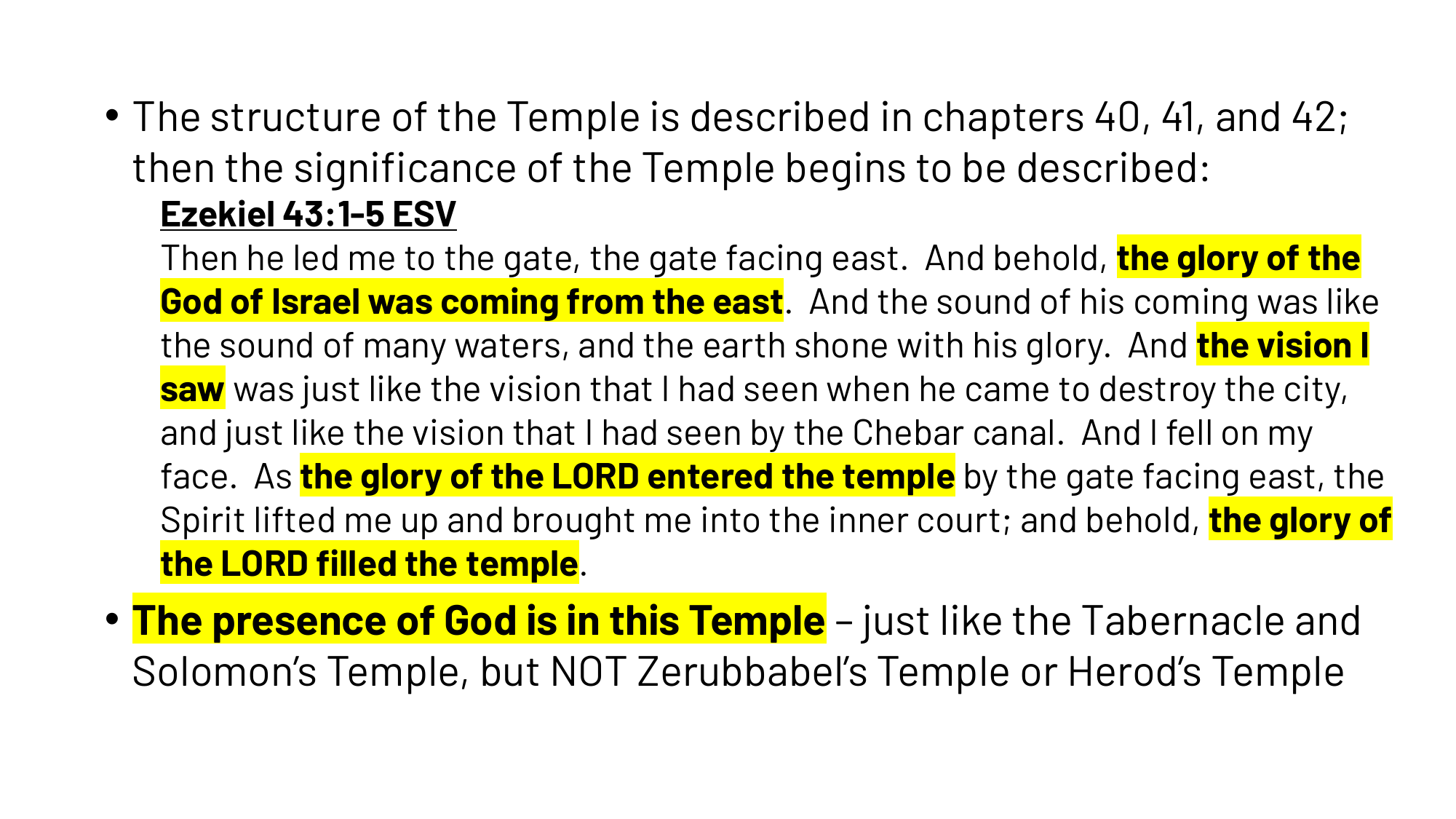

The structure of the Temple is described in chapters 40, 41, and 42; then the significance of the Temple begins to be described:
Ezekiel 43:1-5 ESV
Then he led me to the gate, the gate facing east.  And behold, the glory of the God of Israel was coming from the east.  And the sound of his coming was like the sound of many waters, and the earth shone with his glory.  And the vision I saw was just like the vision that I had seen when he came to destroy the city, and just like the vision that I had seen by the Chebar canal.  And I fell on my face.  As the glory of the LORD entered the temple by the gate facing east, the Spirit lifted me up and brought me into the inner court; and behold, the glory of the LORD filled the temple.
The presence of God is in this Temple – just like the Tabernacle and Solomon’s Temple, but NOT Zerubbabel’s Temple or Herod’s Temple